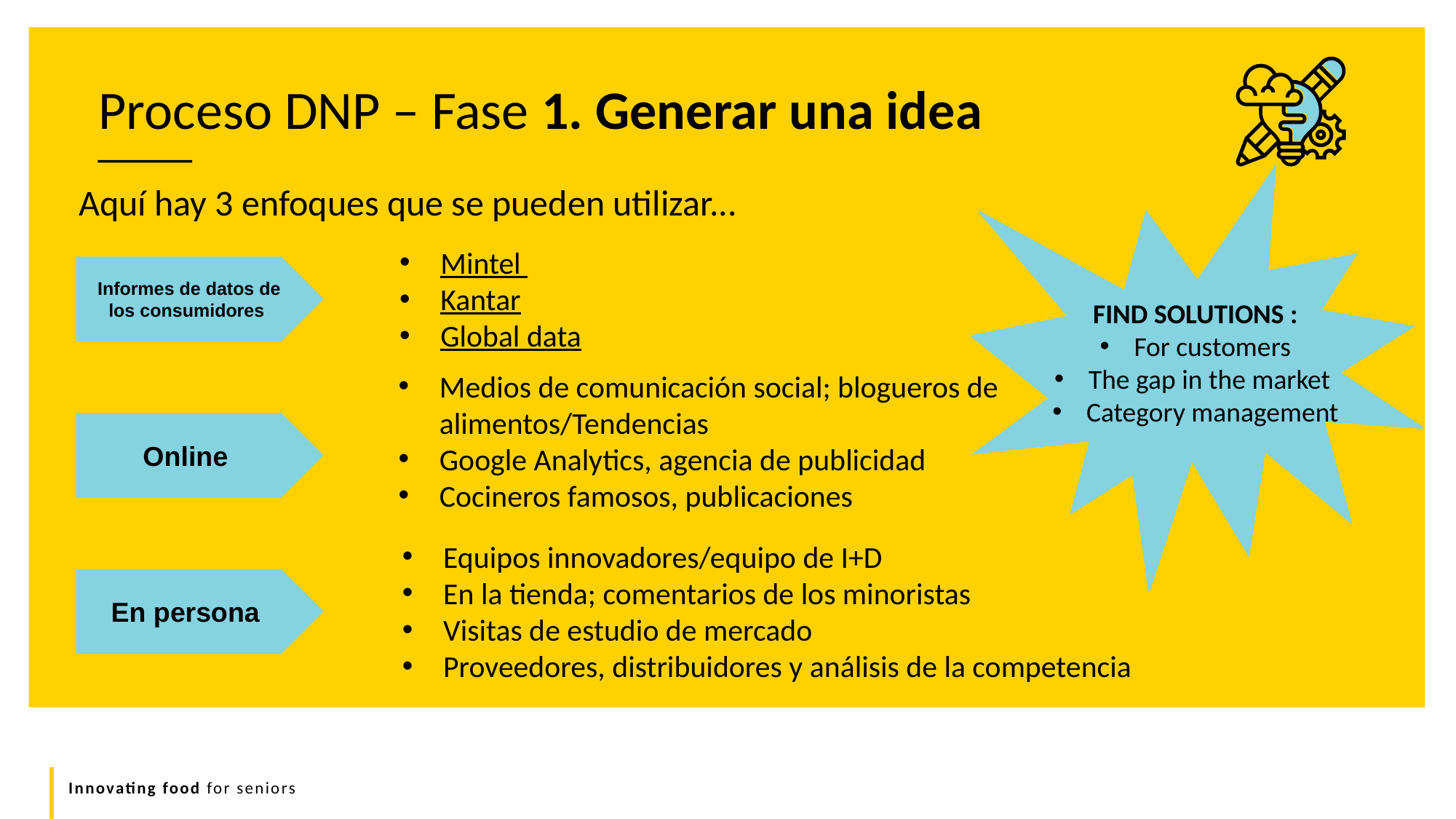

Proceso DNP – Fase 1. Generar una idea

Aquí hay 3 enfoques que se pueden utilizar...
Mintel
Kantar
Global data
Informes de datos de los consumidores
FIND SOLUTIONS :
For customers
The gap in the market
Category management

Medios de comunicación social; blogueros de alimentos/Tendencias
Google Analytics, agencia de publicidad
Cocineros famosos, publicaciones
Online
Equipos innovadores/equipo de I+D
En la tienda; comentarios de los minoristas
Visitas de estudio de mercado
Proveedores, distribuidores y análisis de la competencia
En persona